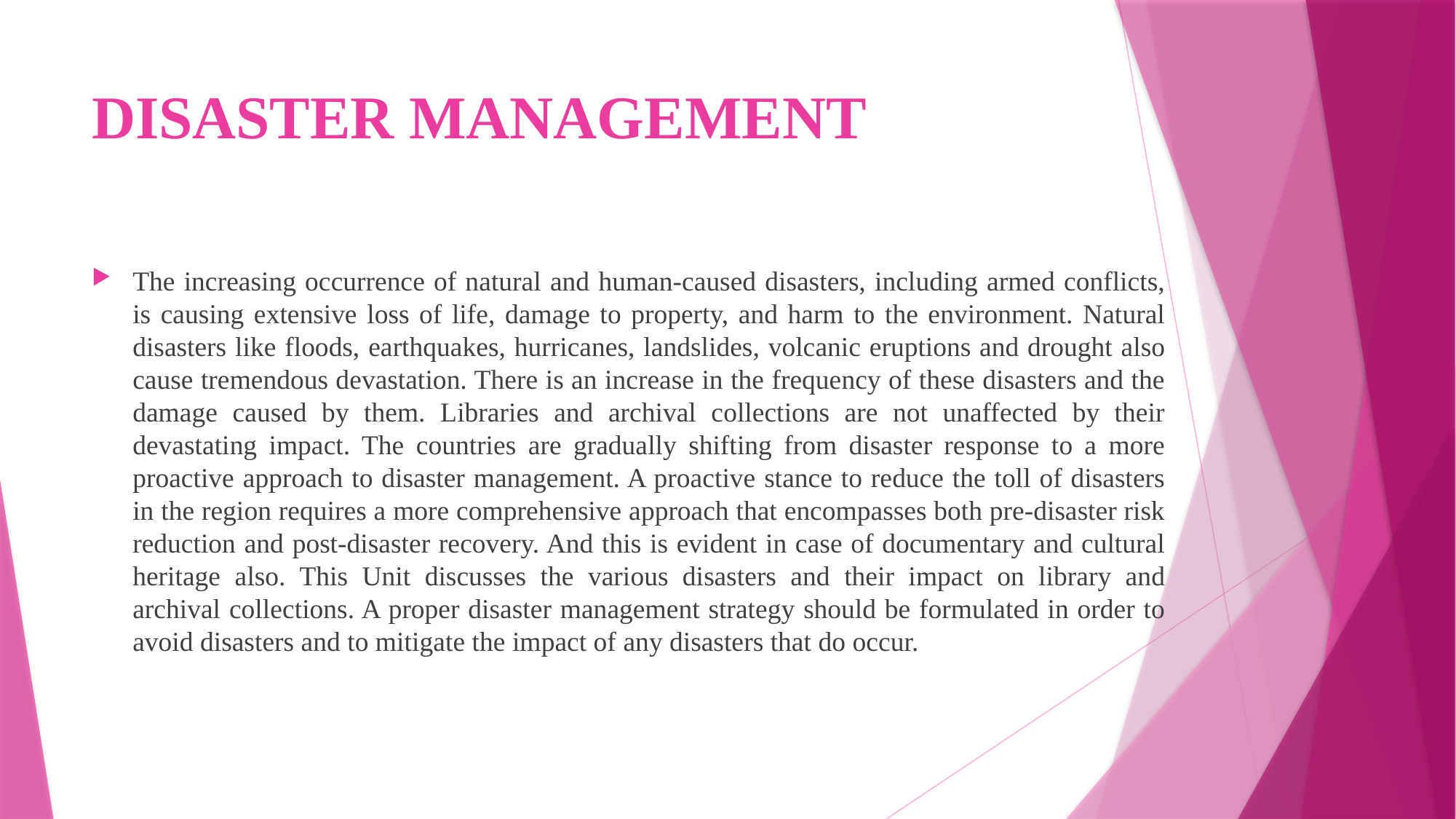

# DISASTER MANAGEMENT
The increasing occurrence of natural and human-caused disasters, including armed conflicts, is causing extensive loss of life, damage to property, and harm to the environment. Natural disasters like floods, earthquakes, hurricanes, landslides, volcanic eruptions and drought also cause tremendous devastation. There is an increase in the frequency of these disasters and the damage caused by them. Libraries and archival collections are not unaffected by their devastating impact. The countries are gradually shifting from disaster response to a more proactive approach to disaster management. A proactive stance to reduce the toll of disasters in the region requires a more comprehensive approach that encompasses both pre-disaster risk reduction and post-disaster recovery. And this is evident in case of documentary and cultural heritage also. This Unit discusses the various disasters and their impact on library and archival collections. A proper disaster management strategy should be formulated in order to avoid disasters and to mitigate the impact of any disasters that do occur.